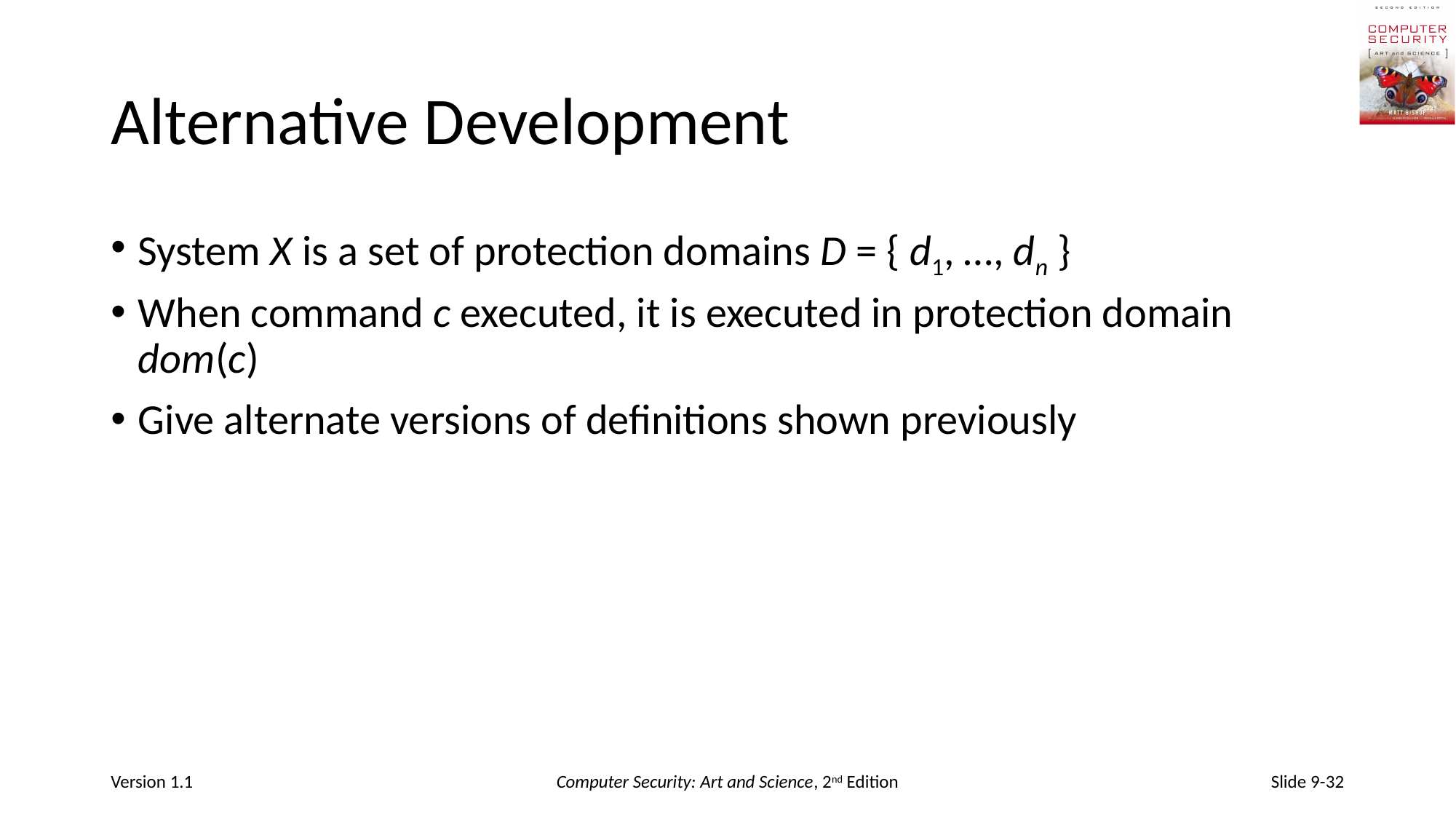

# Alternative Development
System X is a set of protection domains D = { d1, …, dn }
When command c executed, it is executed in protection domain dom(c)
Give alternate versions of definitions shown previously
Version 1.1
Computer Security: Art and Science, 2nd Edition
Slide 9-32